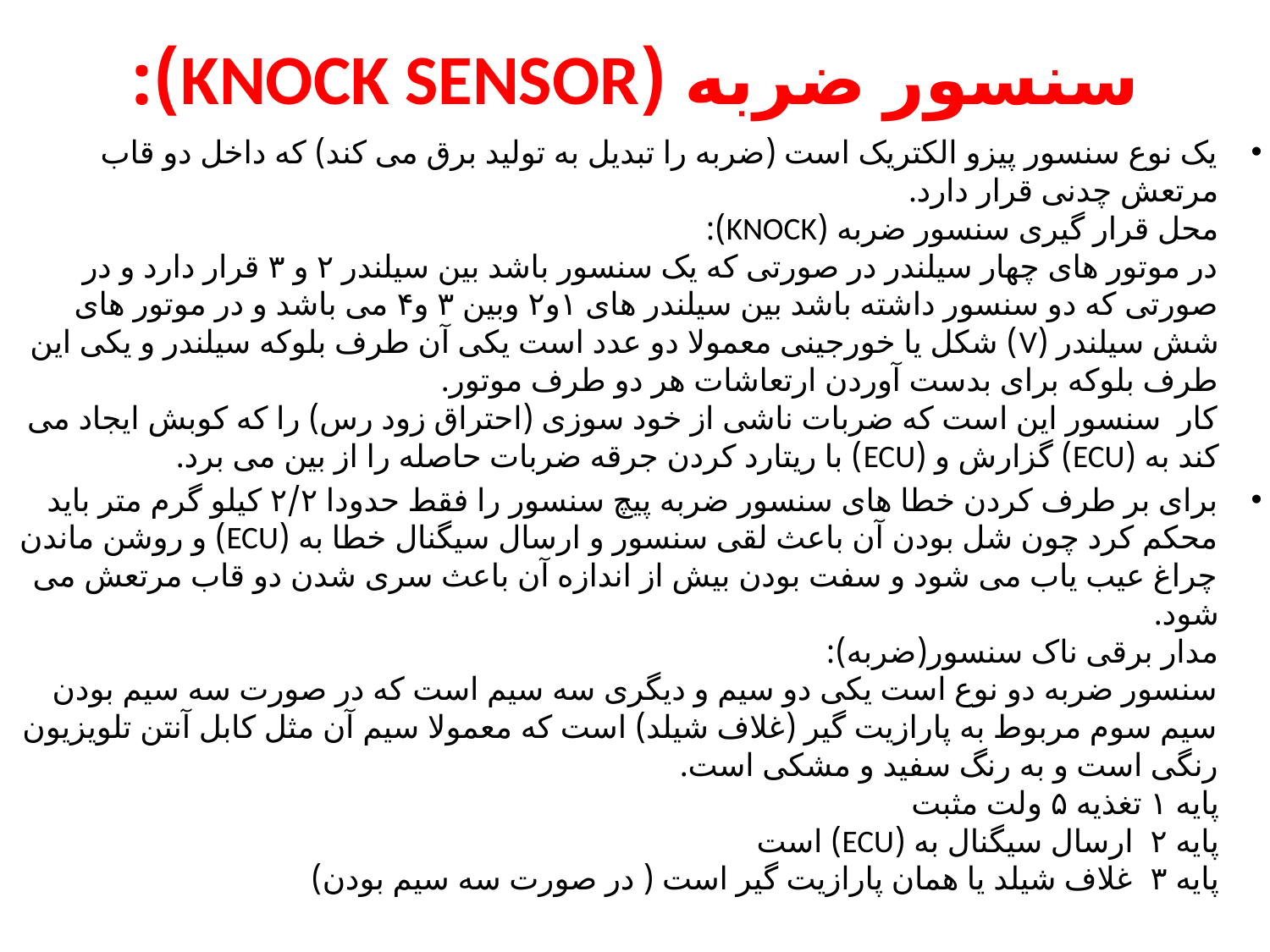

# سنسور ضربه (KNOCK SENSOR):
یک نوع سنسور پیزو الکتریک است (ضربه را تبدیل به تولید برق می کند) که داخل دو قاب مرتعش چدنی قرار دارد.
محل قرار گیری سنسور ضربه (KNOCK):
در موتور های چهار سیلندر در صورتی که یک سنسور باشد بین سیلندر ۲ و ۳ قرار دارد و در صورتی که دو سنسور داشته باشد بین سیلندر های ۱و۲ وبین ۳ و۴ می باشد و در موتور های شش سیلندر (V) شکل یا خورجینی معمولا دو عدد است یکی آن طرف بلوکه سیلندر و یکی این طرف بلوکه برای بدست آوردن ارتعاشات هر دو طرف موتور.
کار  سنسور این است که ضربات ناشی از خود سوزی (احتراق زود رس) را که کوبش ایجاد می کند به (ECU) گزارش و (ECU) با ریتارد کردن جرقه ضربات حاصله را از بین می برد.
برای بر طرف کردن خطا های سنسور ضربه پیچ سنسور را فقط حدودا ۲/۲ کیلو گرم متر باید محکم کرد چون شل بودن آن باعث لقی سنسور و ارسال سیگنال خطا به (ECU) و روشن ماندن چراغ عیب یاب می شود و سفت بودن بیش از اندازه آن باعث سری شدن دو قاب مرتعش می شود.
مدار برقی ناک سنسور(ضربه):
سنسور ضربه دو نوع است یکی دو سیم و دیگری سه سیم است که در صورت سه سیم بودن سیم سوم مربوط به پارازیت گیر (غلاف شیلد) است که معمولا سیم آن مثل کابل آنتن تلویزیون رنگی است و به رنگ سفید و مشکی است.
پایه ۱ تغذیه ۵ ولت مثبت
پایه ۲  ارسال سیگنال به (ECU) است
پایه ۳  غلاف شیلد یا همان پارازیت گیر است ( در صورت سه سیم بودن)